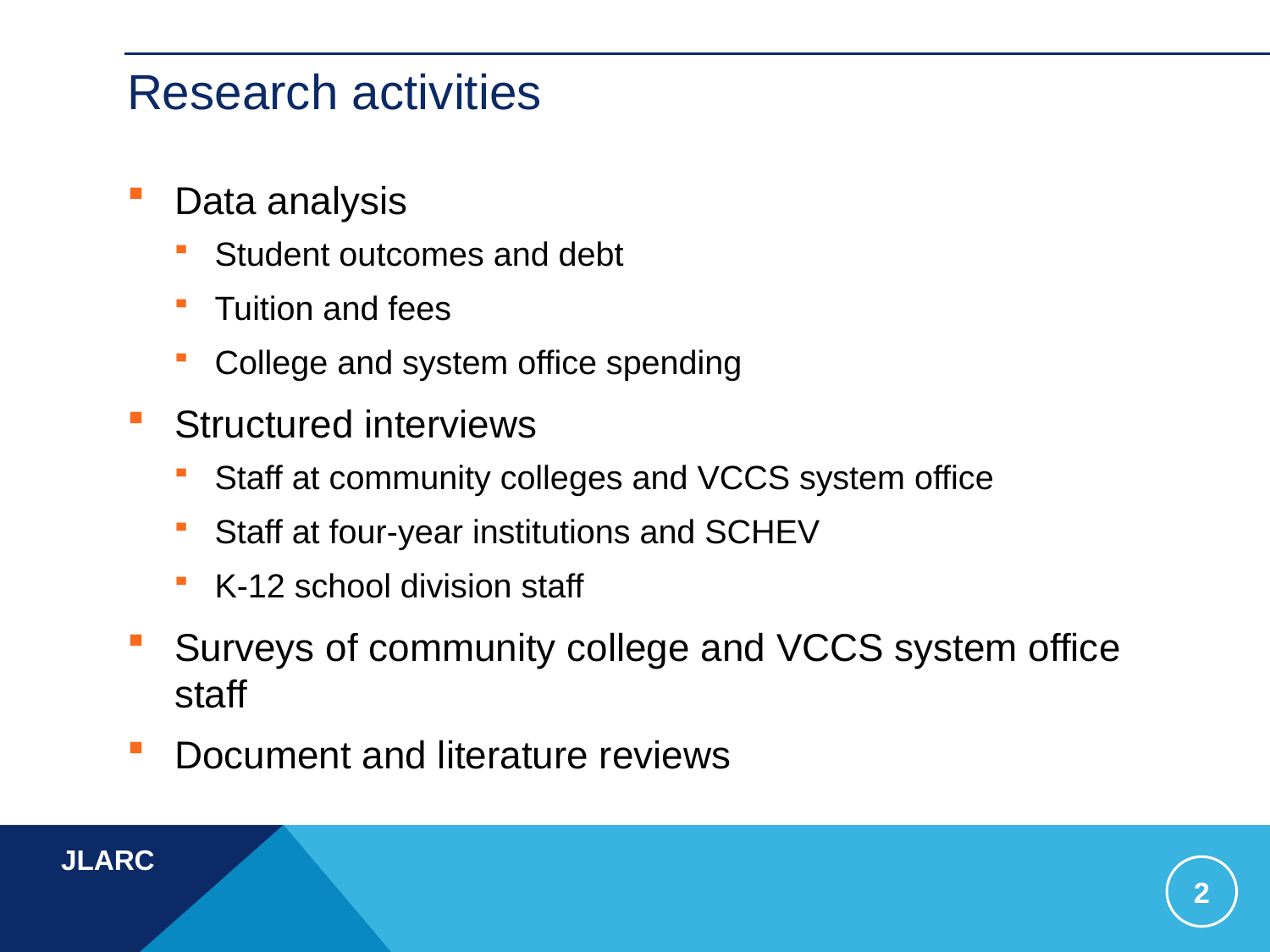

# Research activities
Data analysis
Student outcomes and debt
Tuition and fees
College and system office spending
Structured interviews
Staff at community colleges and VCCS system office
Staff at four-year institutions and SCHEV
K-12 school division staff
Surveys of community college and VCCS system office staff
Document and literature reviews
2